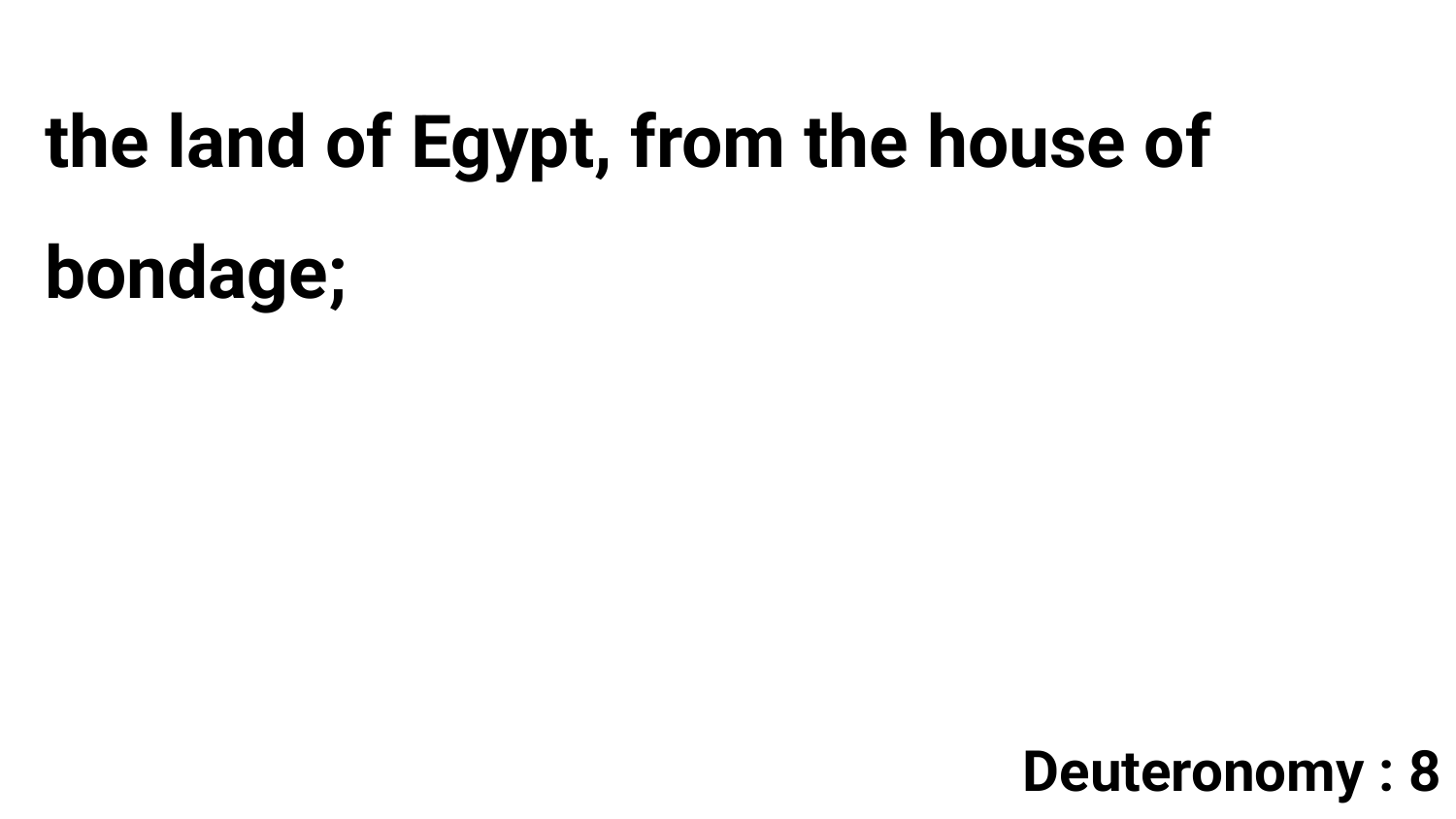

the land of Egypt, from the house of bondage;
Deuteronomy : 8